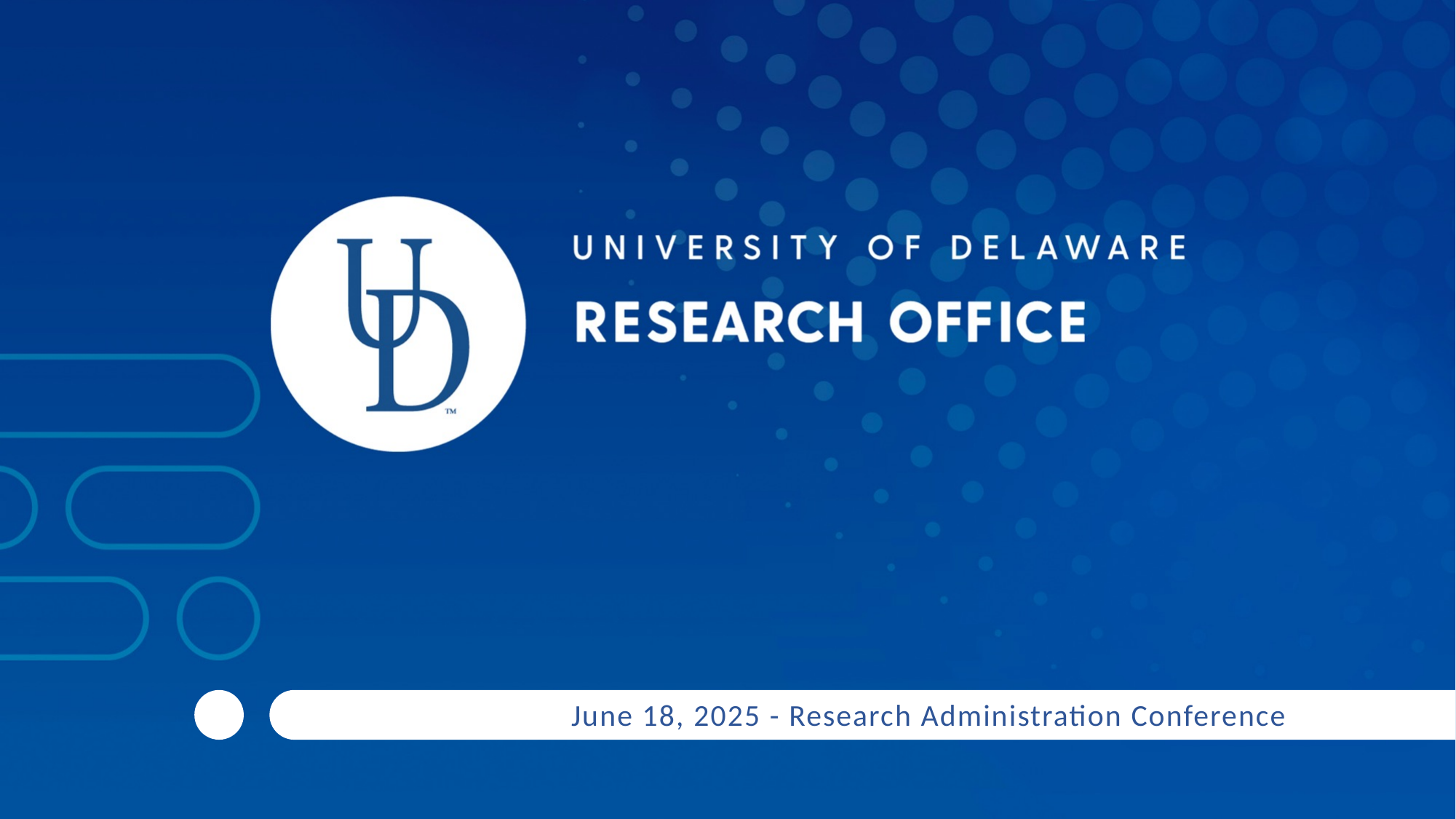

June 18, 2025 - Research Administration Conference